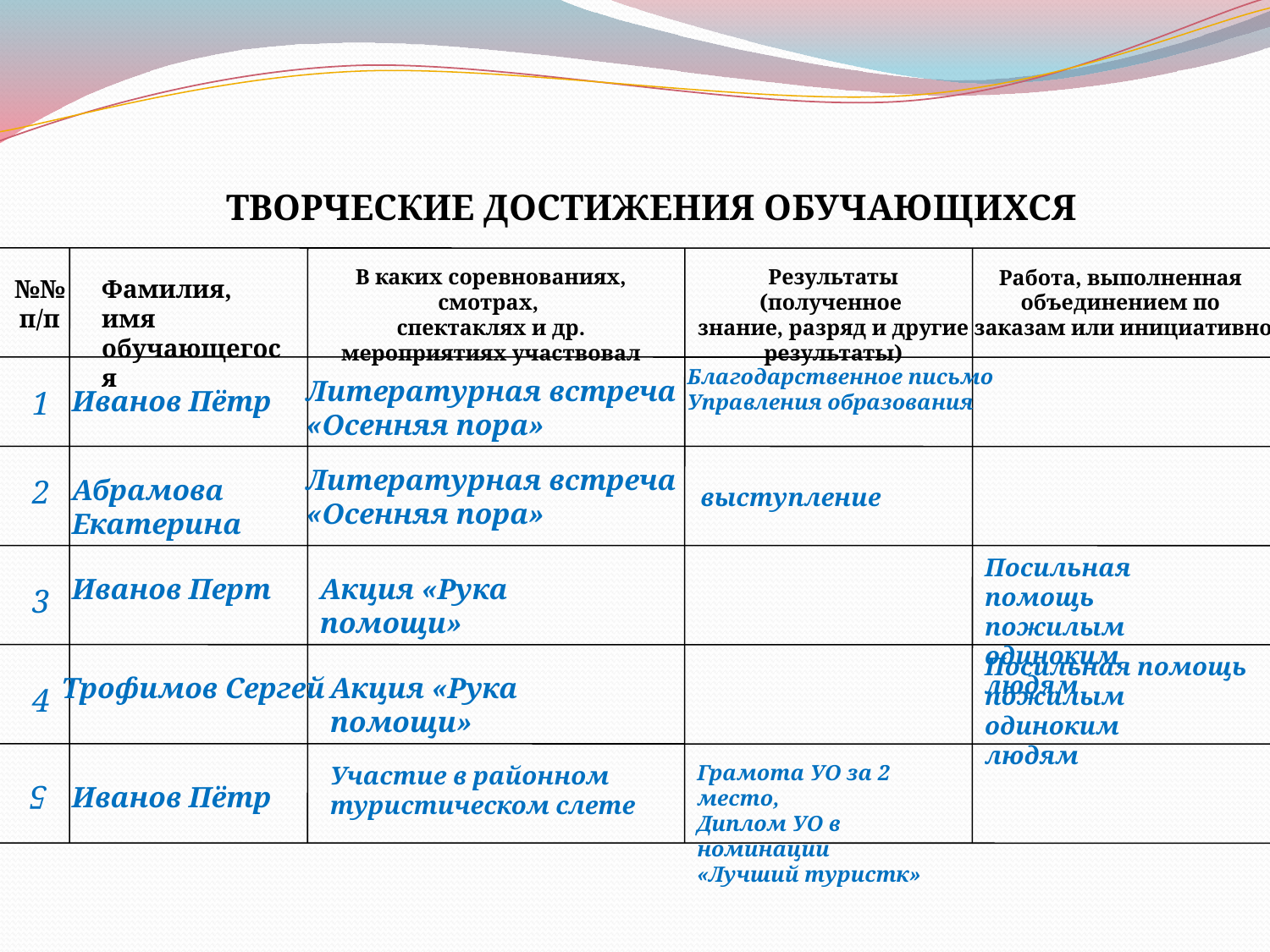

ТВОРЧЕСКИЕ ДОСТИЖЕНИЯ ОБУЧАЮЩИХСЯ
В каких соревнованиях, смотрах,
спектаклях и др.
мероприятиях участвовал
Результаты (полученное
знание, разряд и другие
результаты)
Работа, выполненная
объединением по
заказам или инициативно
№№
п/п
Фамилия, имя
обучающегося
Благодарственное письмо
Управления образования
Литературная встреча
«Осенняя пора»
1
Иванов Пётр
Литературная встреча
«Осенняя пора»
2
Абрамова Екатерина
выступление
Посильная помощь
пожилым одиноким
людям
Иванов Перт
Акция «Рука помощи»
3
Посильная помощь
пожилым одиноким
людям
Трофимов Сергей
Акция «Рука помощи»
4
Участие в районном туристическом слете
Грамота УО за 2 место,
Диплом УО в номинации
«Лучший туристк»
5
Иванов Пётр